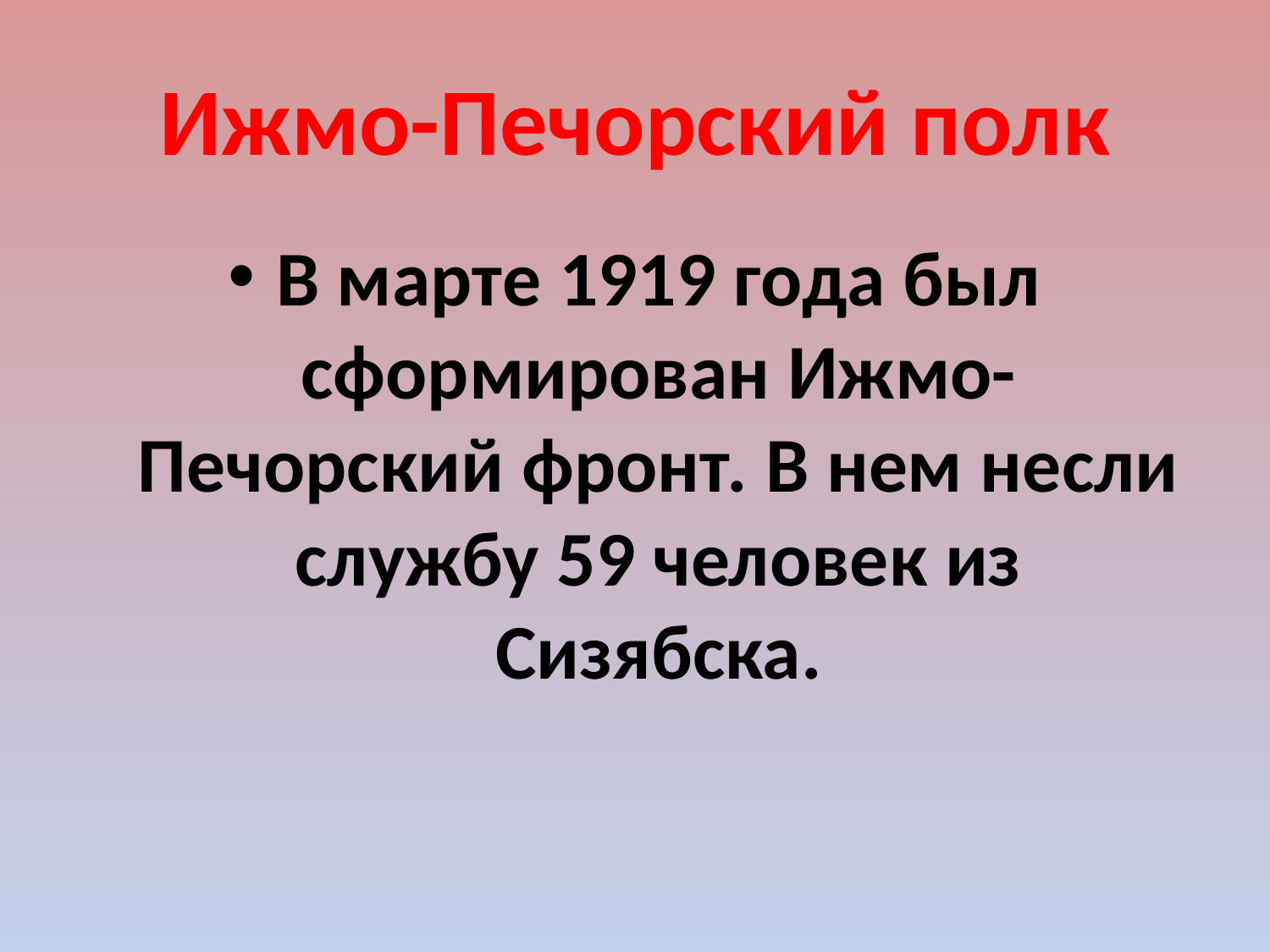

# Ижмо-Печорский полк
В марте 1919 года был сформирован Ижмо-Печорский фронт. В нем несли службу 59 человек из Сизябска.